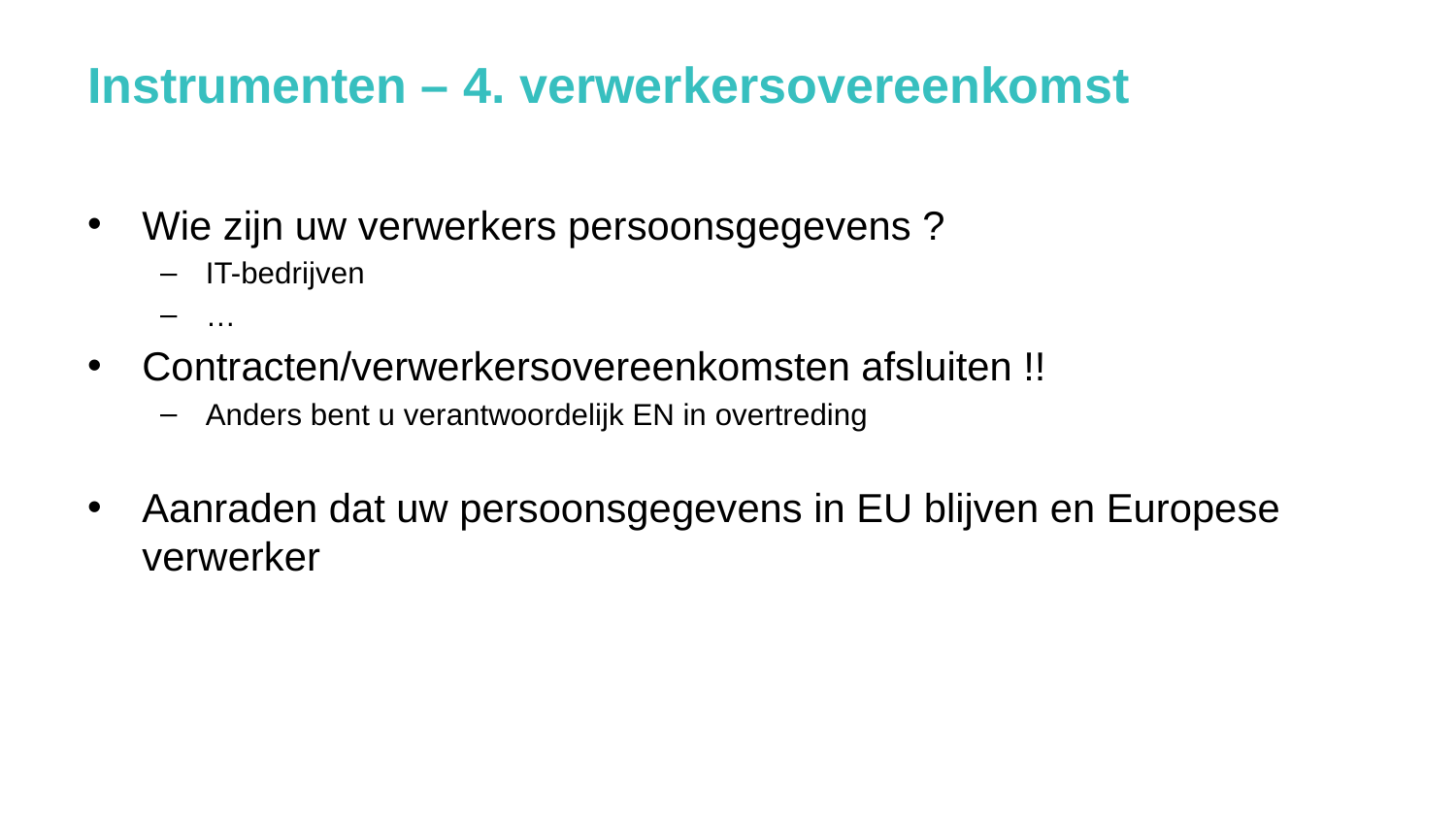

# Instrumenten – 4. verwerkersovereenkomst

Wie zijn uw verwerkers persoonsgegevens ?
IT-bedrijven
…
Contracten/verwerkersovereenkomsten afsluiten !!
Anders bent u verantwoordelijk EN in overtreding

Aanraden dat uw persoonsgegevens in EU blijven en Europese verwerker